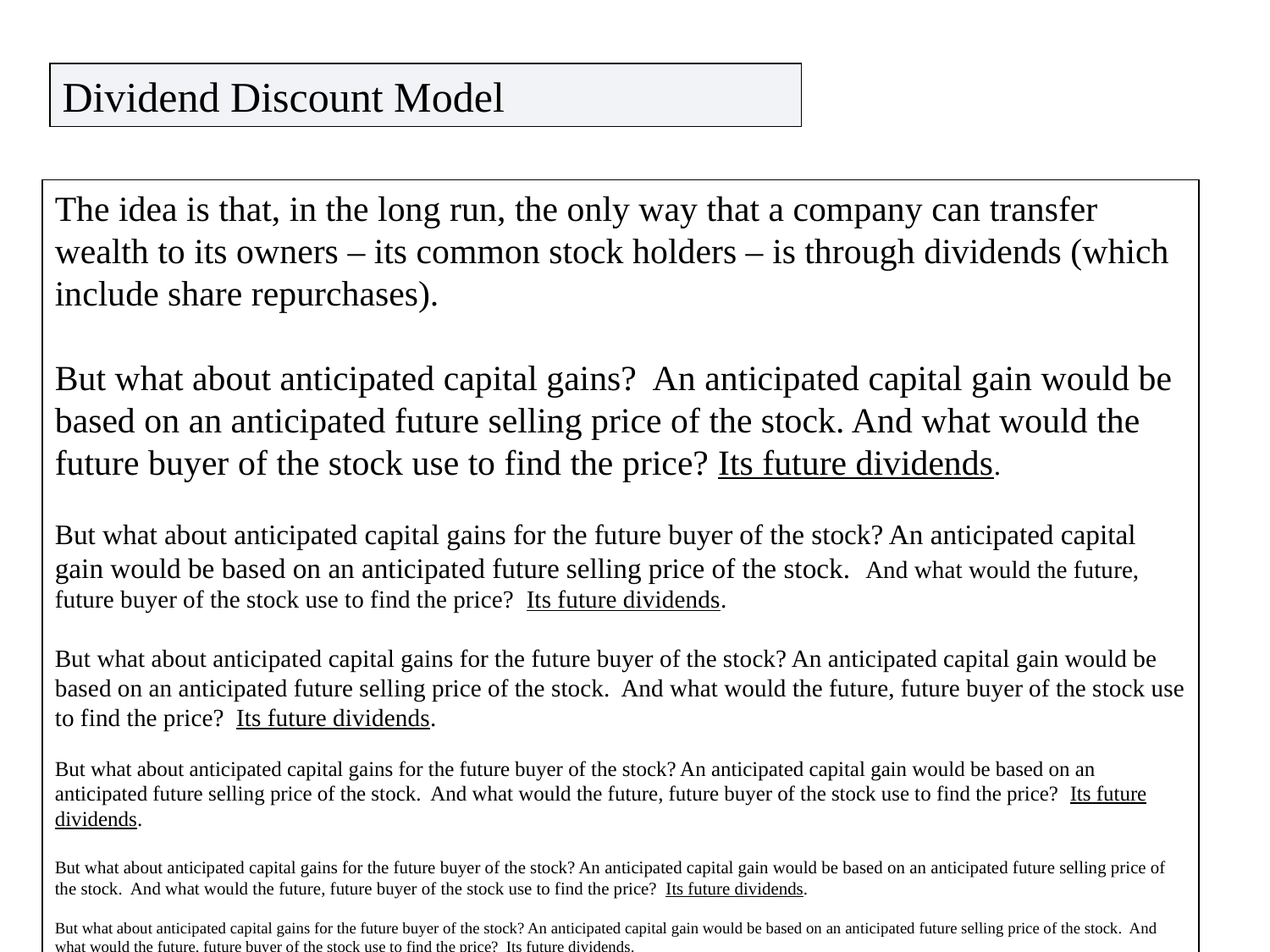

Dividend Discount Model
The idea is that, in the long run, the only way that a company can transfer wealth to its owners – its common stock holders – is through dividends (which include share repurchases).

But what about anticipated capital gains?  An anticipated capital gain would be based on an anticipated future selling price of the stock. And what would the future buyer of the stock use to find the price? Its future dividends.

But what about anticipated capital gains for the future buyer of the stock? An anticipated capital gain would be based on an anticipated future selling price of the stock.  And what would the future, future buyer of the stock use to find the price?  Its future dividends.

But what about anticipated capital gains for the future buyer of the stock? An anticipated capital gain would be based on an anticipated future selling price of the stock.  And what would the future, future buyer of the stock use to find the price?  Its future dividends.

But what about anticipated capital gains for the future buyer of the stock? An anticipated capital gain would be based on an anticipated future selling price of the stock.  And what would the future, future buyer of the stock use to find the price?  Its future dividends.

But what about anticipated capital gains for the future buyer of the stock? An anticipated capital gain would be based on an anticipated future selling price of the stock.  And what would the future, future buyer of the stock use to find the price?  Its future dividends.

But what about anticipated capital gains for the future buyer of the stock? An anticipated capital gain would be based on an anticipated future selling price of the stock.  And what would the future, future buyer of the stock use to find the price?  Its future dividends.